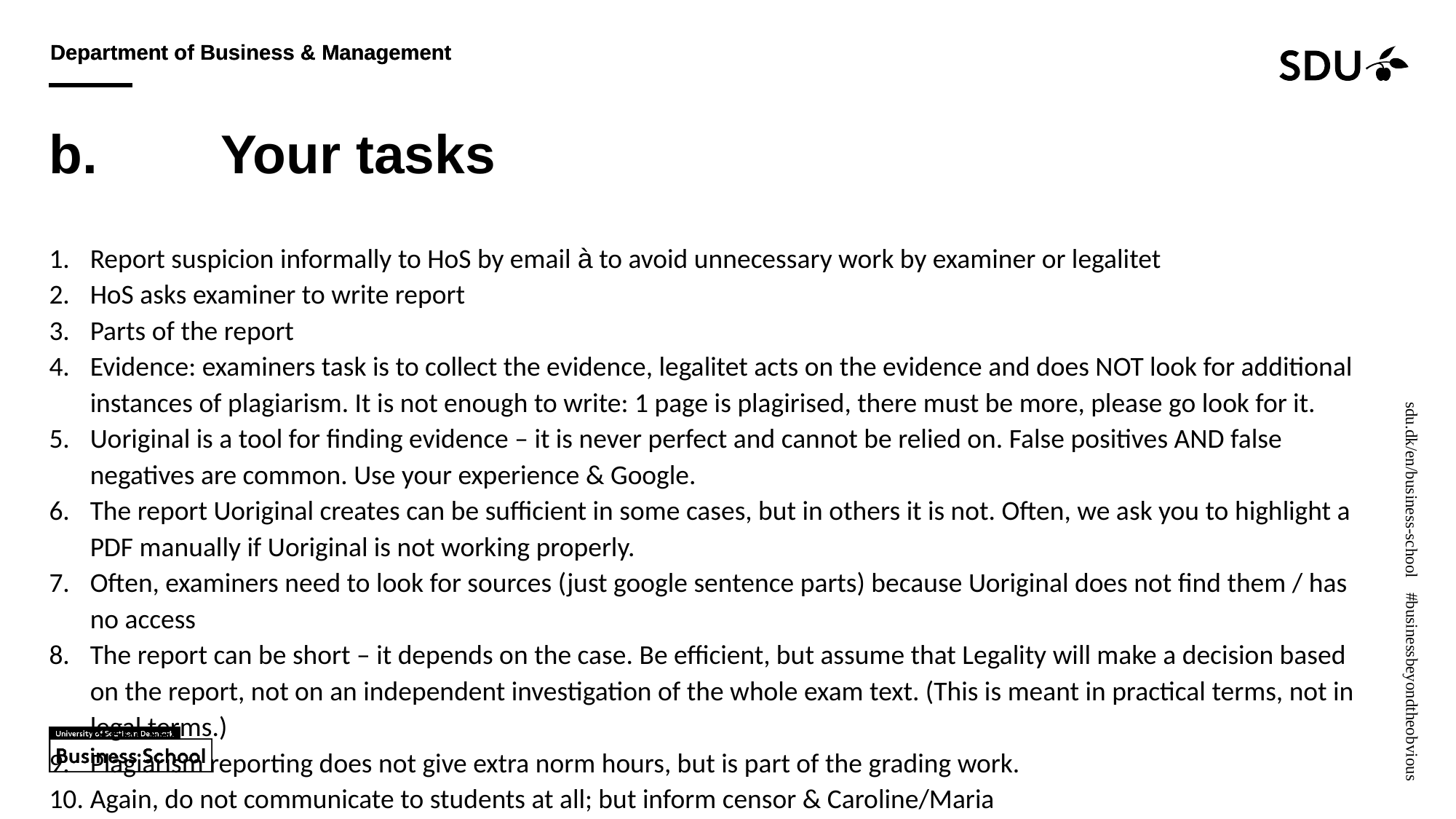

# b.	Your tasks
Report suspicion informally to HoS by email à to avoid unnecessary work by examiner or legalitet
HoS asks examiner to write report
Parts of the report
Evidence: examiners task is to collect the evidence, legalitet acts on the evidence and does NOT look for additional instances of plagiarism. It is not enough to write: 1 page is plagirised, there must be more, please go look for it.
Uoriginal is a tool for finding evidence – it is never perfect and cannot be relied on. False positives AND false negatives are common. Use your experience & Google.
The report Uoriginal creates can be sufficient in some cases, but in others it is not. Often, we ask you to highlight a PDF manually if Uoriginal is not working properly.
Often, examiners need to look for sources (just google sentence parts) because Uoriginal does not find them / has no access
The report can be short – it depends on the case. Be efficient, but assume that Legality will make a decision based on the report, not on an independent investigation of the whole exam text. (This is meant in practical terms, not in legal terms.)
Plagiarism reporting does not give extra norm hours, but is part of the grading work.
Again, do not communicate to students at all; but inform censor & Caroline/Maria

01-12-2023
3